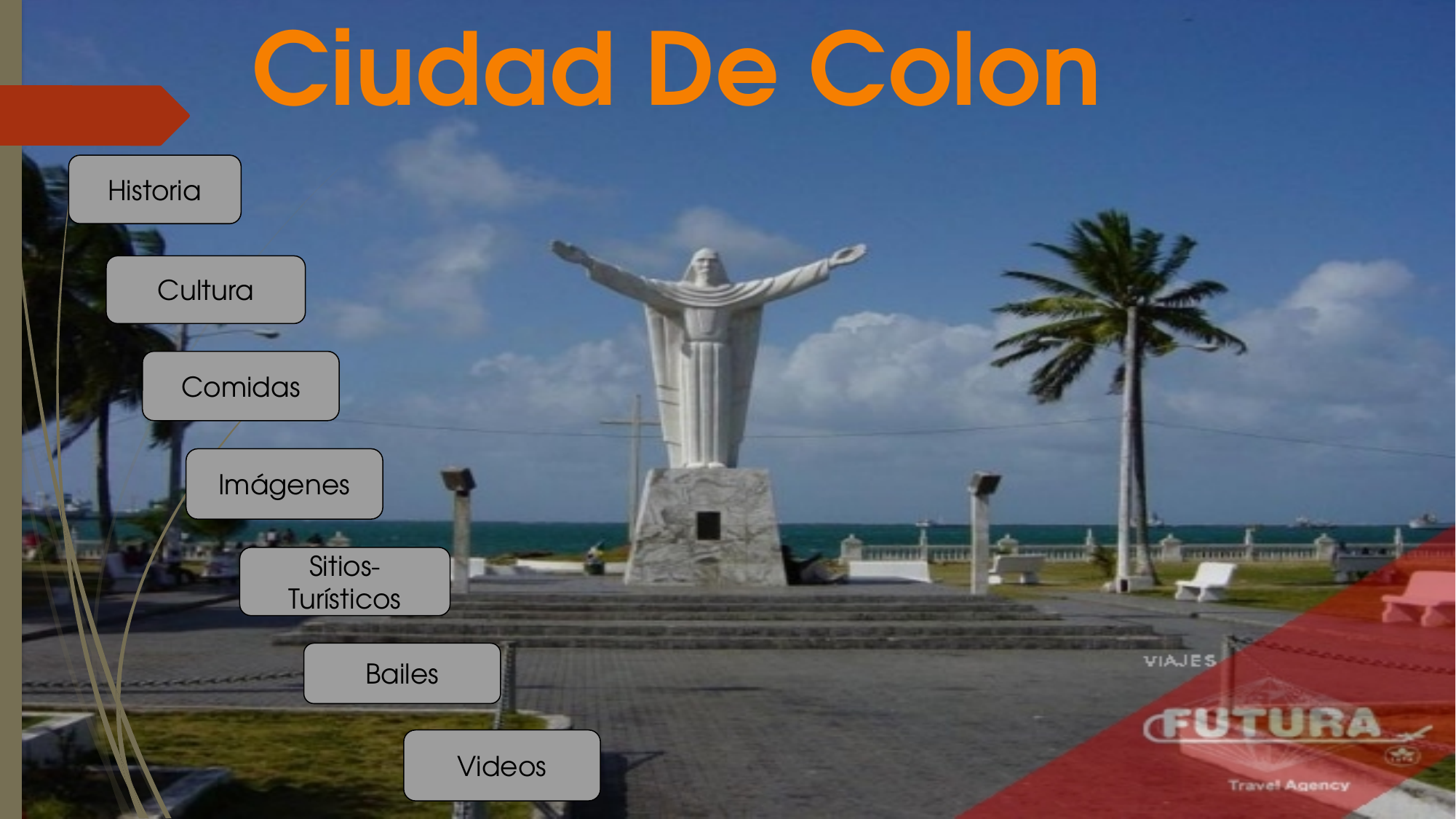

# Ciudad De Colon
Historia
Cultura
Comidas
Imágenes
Sitios-Turísticos
Bailes
Videos